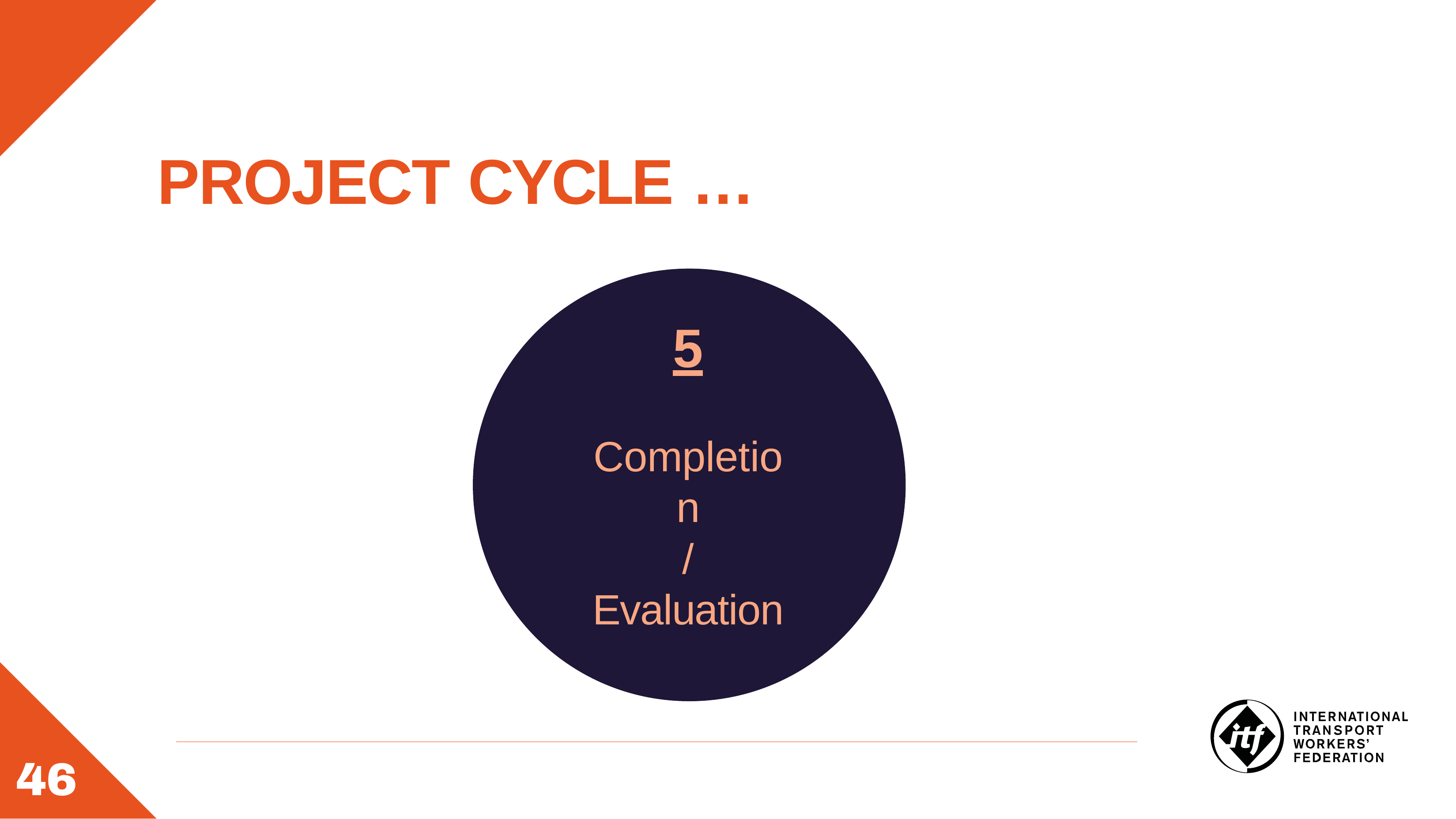

# PROJECT CYCLE …

5
Completion
/ Evaluation

46